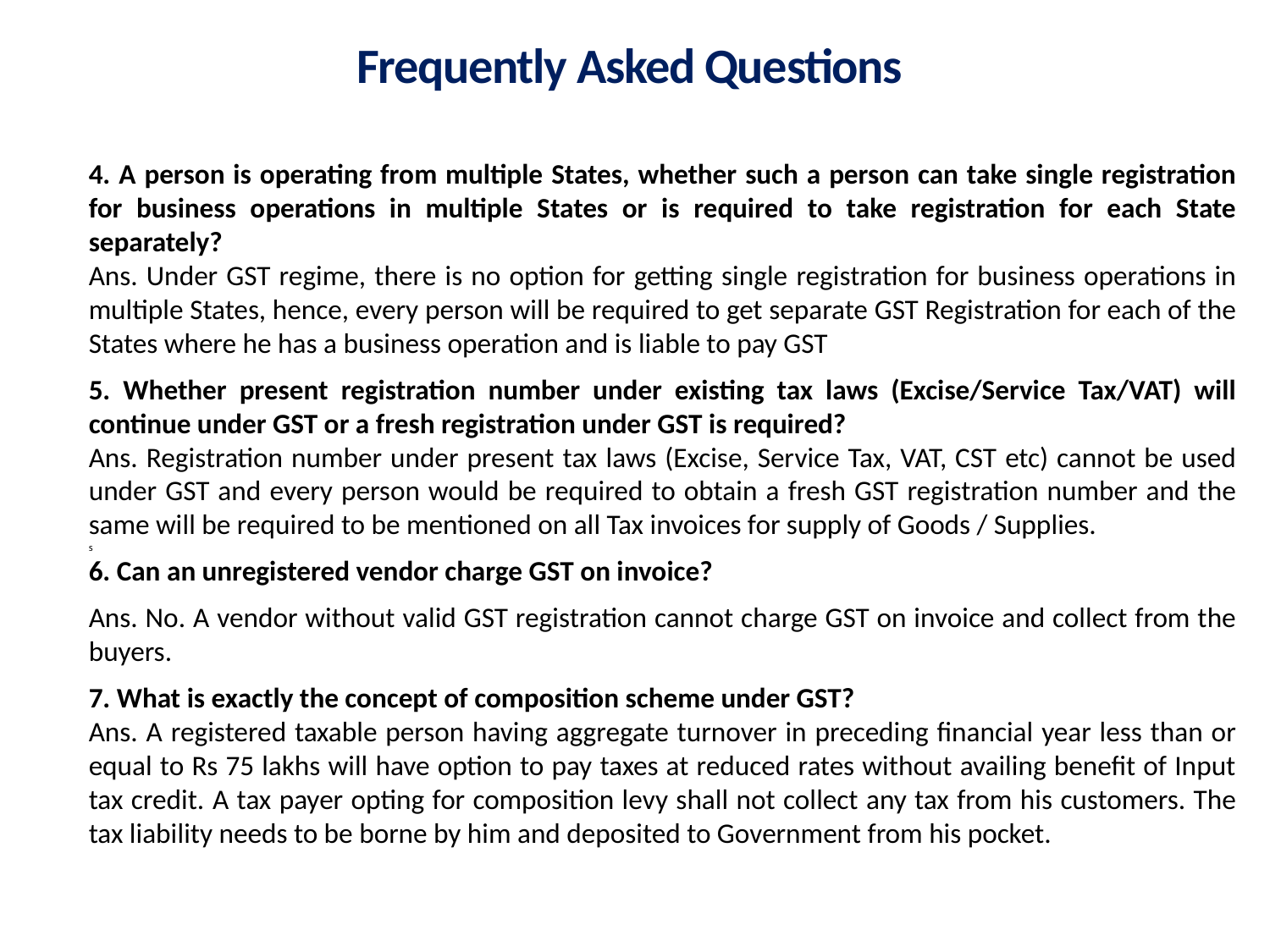

# Frequently Asked Questions
4. A person is operating from multiple States, whether such a person can take single registration for business operations in multiple States or is required to take registration for each State separately?
Ans. Under GST regime, there is no option for getting single registration for business operations in multiple States, hence, every person will be required to get separate GST Registration for each of the States where he has a business operation and is liable to pay GST

5. Whether present registration number under existing tax laws (Excise/Service Tax/VAT) will continue under GST or a fresh registration under GST is required?
Ans. Registration number under present tax laws (Excise, Service Tax, VAT, CST etc) cannot be used under GST and every person would be required to obtain a fresh GST registration number and the same will be required to be mentioned on all Tax invoices for supply of Goods / Supplies.
s
6. Can an unregistered vendor charge GST on invoice?

Ans. No. A vendor without valid GST registration cannot charge GST on invoice and collect from the buyers.

7. What is exactly the concept of composition scheme under GST?
Ans. A registered taxable person having aggregate turnover in preceding financial year less than or equal to Rs 75 lakhs will have option to pay taxes at reduced rates without availing benefit of Input tax credit. A tax payer opting for composition levy shall not collect any tax from his customers. The tax liability needs to be borne by him and deposited to Government from his pocket.